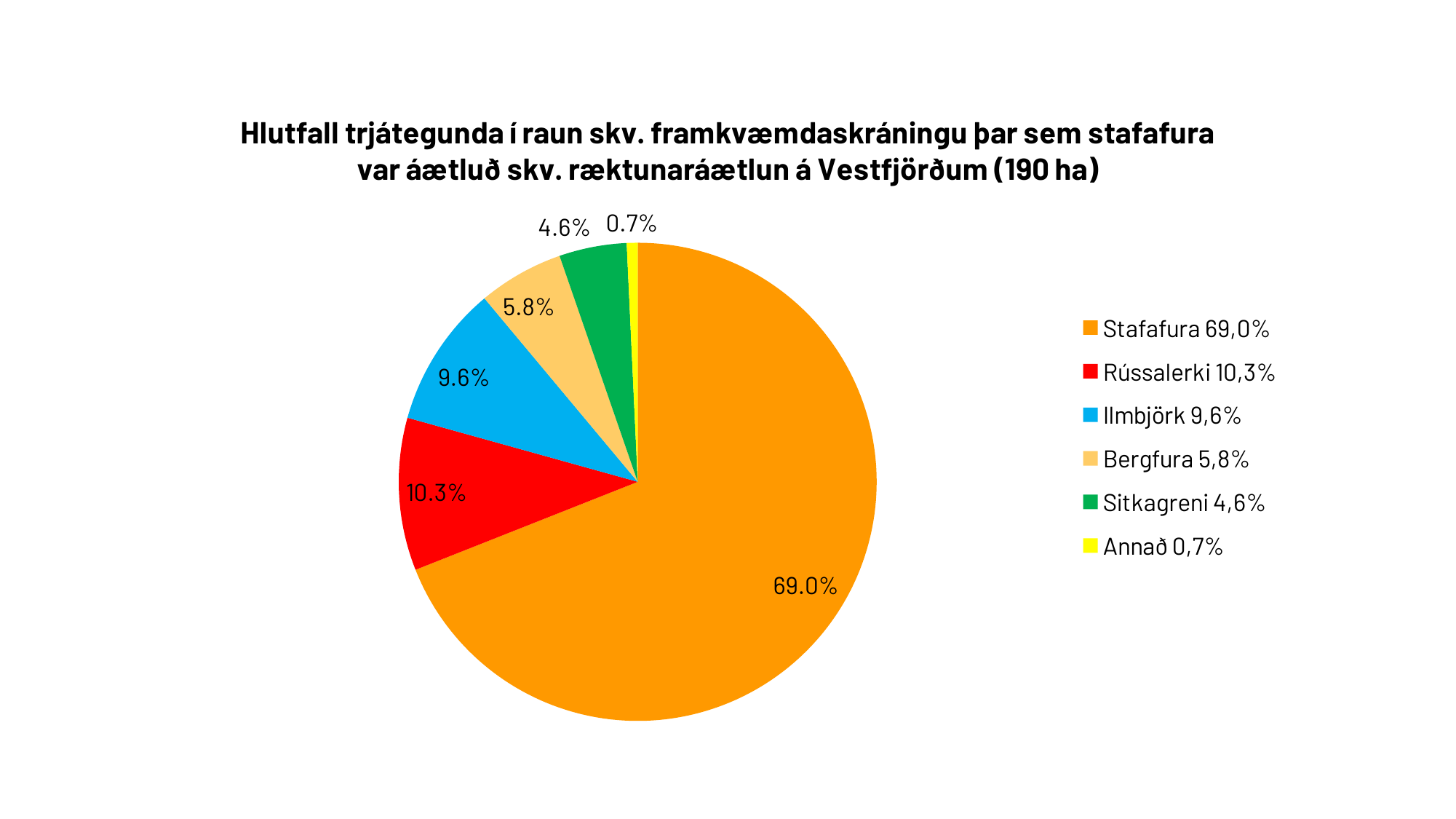

### Chart: Hlutfall trjátegunda í raun skv. framkvæmdaskráningu þar sem stafafura var áætluð skv. ræktunaráætlun á Vestfjörðum (190 ha)

| Category |  |
|---|---|
| Stafafura 69,0% | 0.6900144830982167 |
| Rússalerki 10,3% | 0.10317261844860946 |
| Ilmbjörk 9,6% | 0.0960190299266477 |
| Bergfura 5,8% | 0.05778052589363646 |
| Sitkagreni 4,6% | 0.045647983144153595 |
| Annað 0,7% | 0.0073653594887361055 |